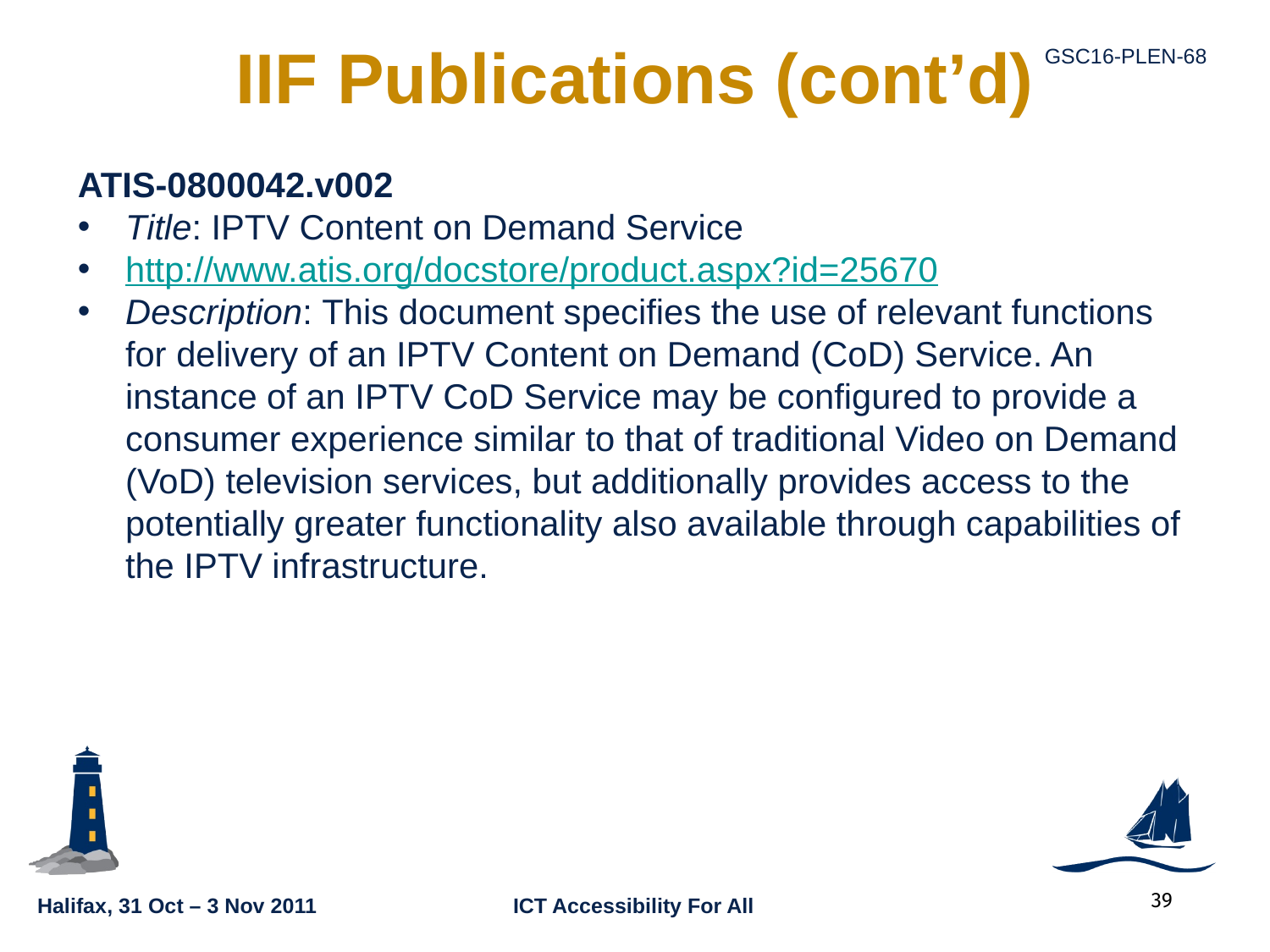

# IIF Publications (cont’d)
ATIS-0800042.v002
Title: IPTV Content on Demand Service
http://www.atis.org/docstore/product.aspx?id=25670
Description: This document specifies the use of relevant functions for delivery of an IPTV Content on Demand (CoD) Service. An instance of an IPTV CoD Service may be configured to provide a consumer experience similar to that of traditional Video on Demand (VoD) television services, but additionally provides access to the potentially greater functionality also available through capabilities of the IPTV infrastructure.
39